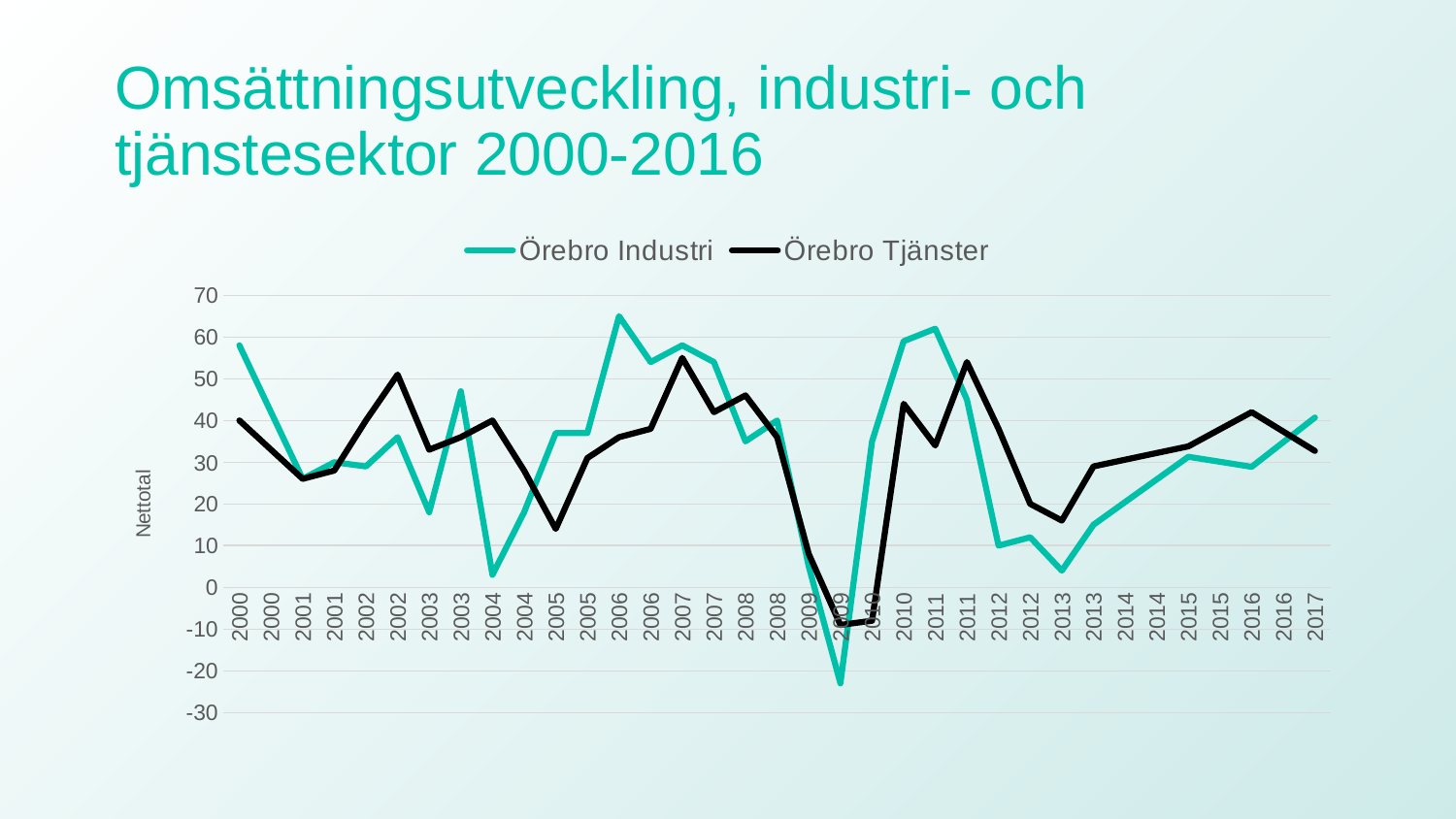

# Omsättningsutveckling, industri- och tjänstesektor 2000-2016

### Chart

| Category | Örebro | Örebro |
|---|---|---|
| 2000 | 58.0 | 40.0 |
| 2000 | 42.0 | 33.0 |
| 2001 | 26.0 | 26.0 |
| 2001 | 30.0 | 28.0 |
| 2002 | 29.0 | 40.0 |
| 2002 | 36.0 | 51.0 |
| 2003 | 18.0 | 33.0 |
| 2003 | 47.0 | 36.0 |
| 2004 | 3.0 | 40.0 |
| 2004 | 18.0 | 28.0 |
| 2005 | 37.0 | 14.0 |
| 2005 | 37.0 | 31.0 |
| 2006 | 65.0 | 36.0 |
| 2006 | 54.0 | 38.0 |
| 2007 | 58.0 | 55.0 |
| 2007 | 54.0 | 42.0 |
| 2008 | 35.0 | 46.0 |
| 2008 | 40.0 | 36.0 |
| 2009 | 5.0 | 8.0 |
| 2009 | -23.0 | -9.0 |
| 2010 | 35.0 | -8.0 |
| 2010 | 59.0 | 44.0 |
| 2011 | 62.0 | 34.0 |
| 2011 | 45.0 | 54.0 |
| 2012 | 10.0 | 38.0 |
| 2012 | 12.0 | 20.0 |
| 2013 | 4.0 | 16.0 |
| 2013 | 15.0 | 29.0 |
| 2014 | 20.433333333333334 | 30.599999999999998 |
| 2014 | 25.866666666666667 | 32.199999999999996 |
| 2015 | 31.3 | 33.8 |
| 2015 | 30.1 | 37.9 |
| 2016 | 28.9 | 42.0 |
| 2016 | 34.8 | 37.35 |
| 2017 | 40.699999999999996 | 32.7 |